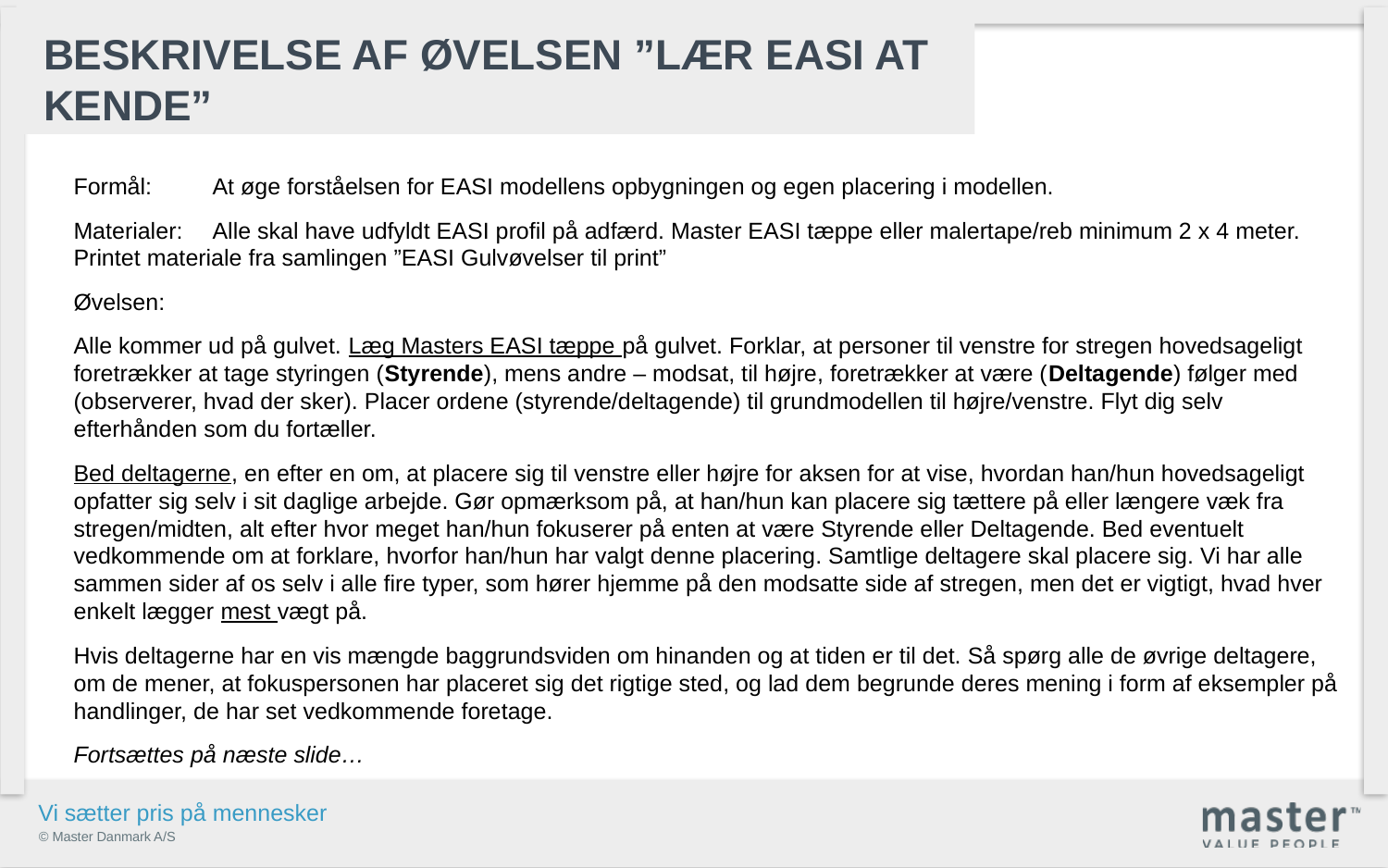

Beskrivelse af øvelsen ”lær easi at kende”

Formål:	At øge forståelsen for EASI modellens opbygningen og egen placering i modellen.
Materialer: 	Alle skal have udfyldt EASI profil på adfærd. Master EASI tæppe eller malertape/reb minimum 2 x 4 meter. 	Printet materiale fra samlingen ”EASI Gulvøvelser til print”
Øvelsen:
Alle kommer ud på gulvet. Læg Masters EASI tæppe på gulvet. Forklar, at personer til venstre for stregen hovedsageligt foretrækker at tage styringen (Styrende), mens andre – modsat, til højre, foretrækker at være (Deltagende) følger med (observerer, hvad der sker). Placer ordene (styrende/deltagende) til grundmodellen til højre/venstre. Flyt dig selv efterhånden som du fortæller.
Bed deltagerne, en efter en om, at placere sig til venstre eller højre for aksen for at vise, hvordan han/hun hovedsageligt opfatter sig selv i sit daglige arbejde. Gør opmærksom på, at han/hun kan placere sig tættere på eller længere væk fra stregen/midten, alt efter hvor meget han/hun fokuserer på enten at være Styrende eller Deltagende. Bed eventuelt vedkommende om at forklare, hvorfor han/hun har valgt denne placering. Samtlige deltagere skal placere sig. Vi har alle sammen sider af os selv i alle fire typer, som hører hjemme på den modsatte side af stregen, men det er vigtigt, hvad hver enkelt lægger mest vægt på.
Hvis deltagerne har en vis mængde baggrundsviden om hinanden og at tiden er til det. Så spørg alle de øvrige deltagere, om de mener, at fokuspersonen har placeret sig det rigtige sted, og lad dem begrunde deres mening i form af eksempler på handlinger, de har set vedkommende foretage.
Fortsættes på næste slide…